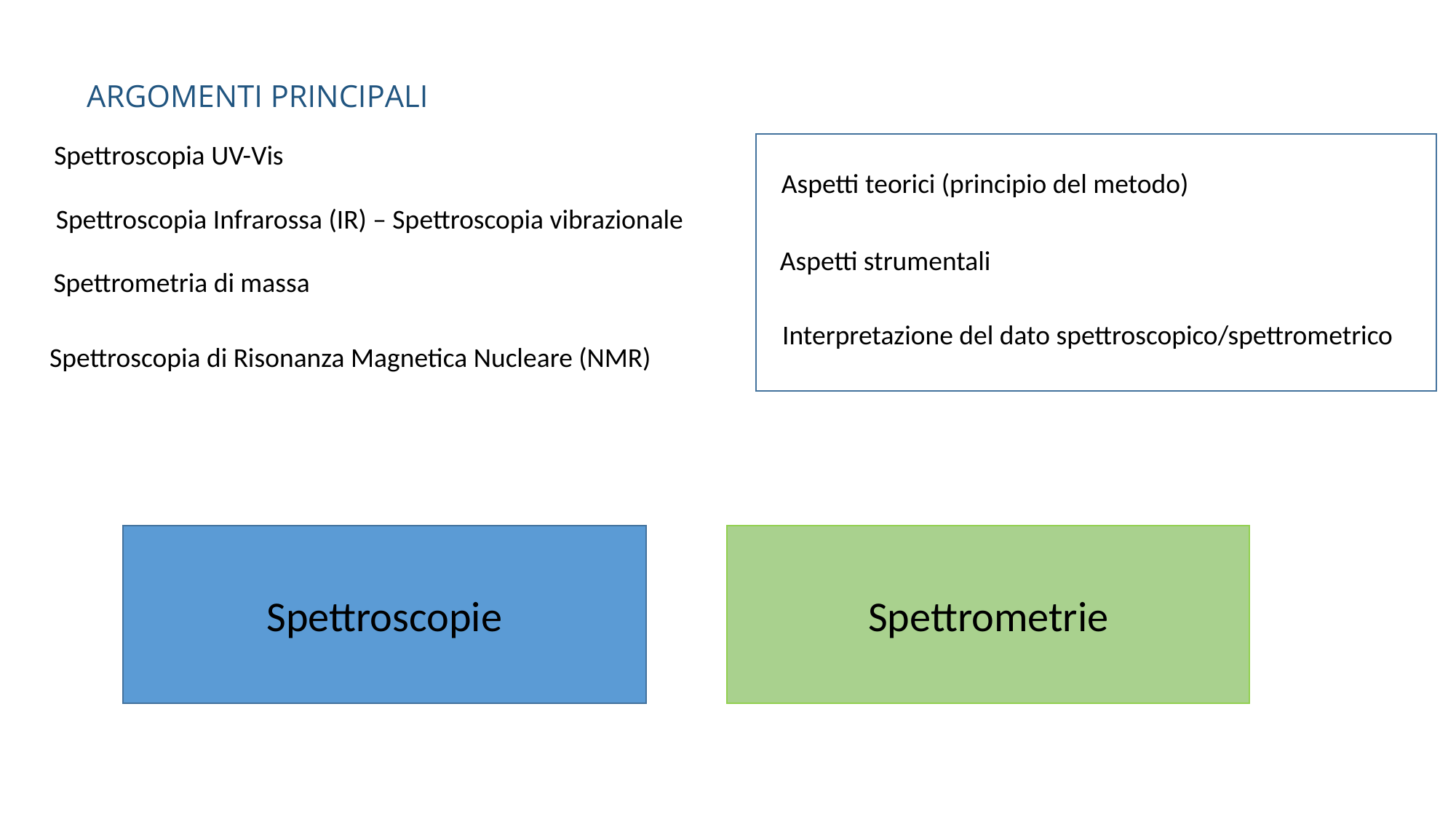

Argomenti principali
Spettroscopia UV-Vis

Aspetti teorici (principio del metodo)
Aspetti strumentali
Interpretazione del dato spettroscopico/spettrometrico
Spettroscopia Infrarossa (IR) – Spettroscopia vibrazionale
Spettrometria di massa
Spettroscopia di Risonanza Magnetica Nucleare (NMR)
Spettroscopie
Spettrometrie